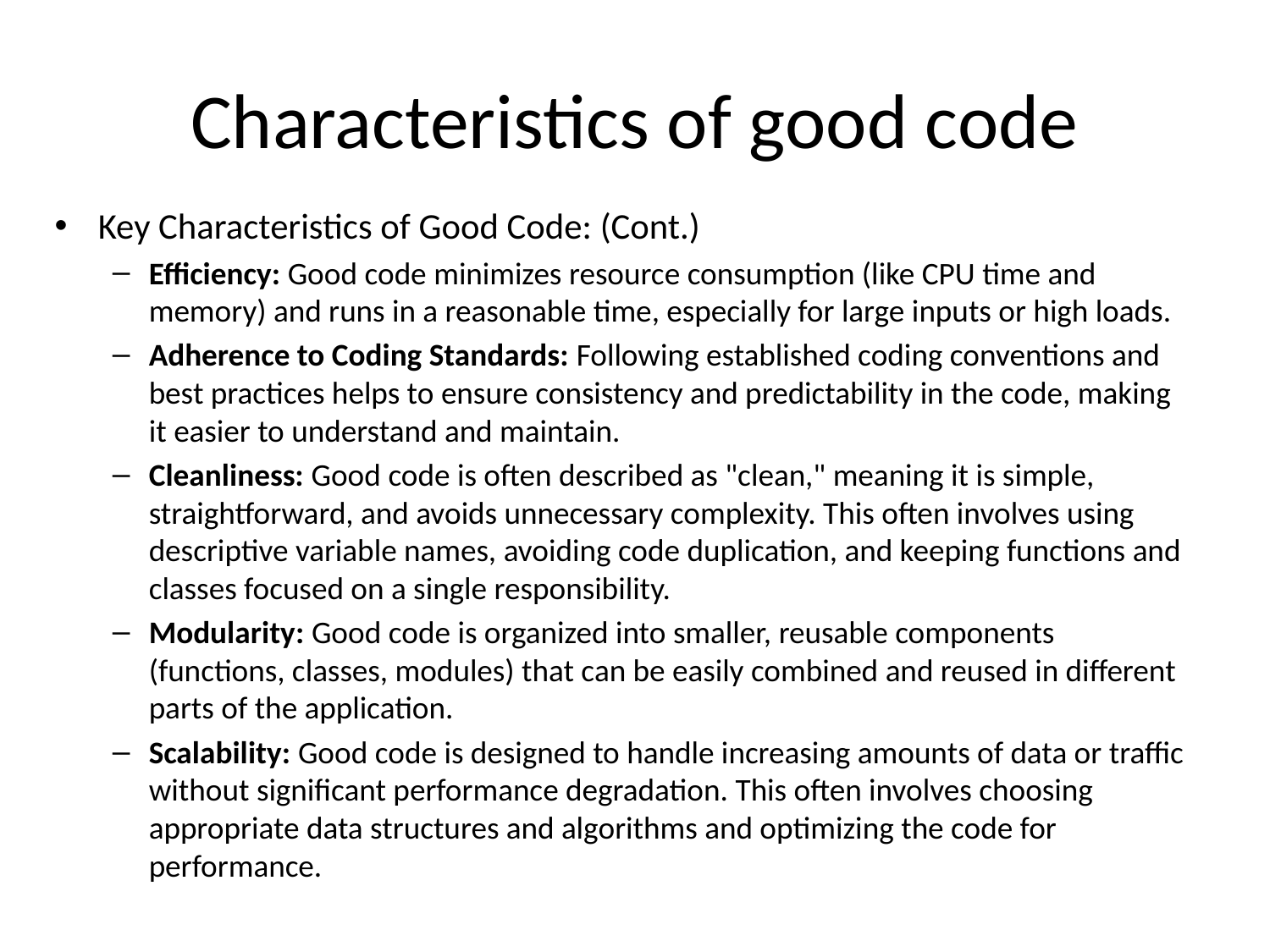

# Characteristics of good code
Key Characteristics of Good Code: (Cont.)
Efficiency: Good code minimizes resource consumption (like CPU time and memory) and runs in a reasonable time, especially for large inputs or high loads.
Adherence to Coding Standards: Following established coding conventions and best practices helps to ensure consistency and predictability in the code, making it easier to understand and maintain.
Cleanliness: Good code is often described as "clean," meaning it is simple, straightforward, and avoids unnecessary complexity. This often involves using descriptive variable names, avoiding code duplication, and keeping functions and classes focused on a single responsibility.
Modularity: Good code is organized into smaller, reusable components (functions, classes, modules) that can be easily combined and reused in different parts of the application.
Scalability: Good code is designed to handle increasing amounts of data or traffic without significant performance degradation. This often involves choosing appropriate data structures and algorithms and optimizing the code for performance.